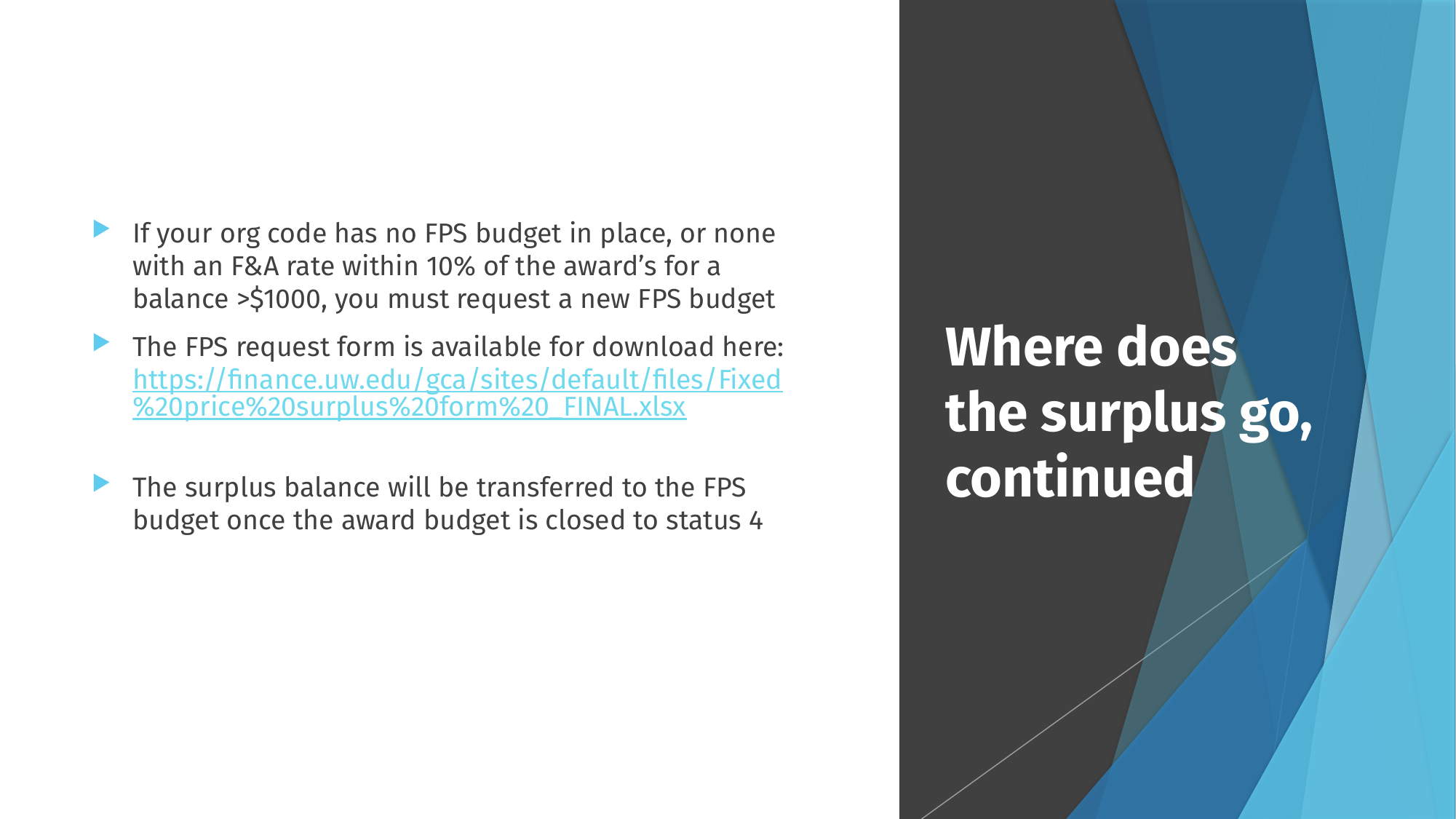

If your org code has no FPS budget in place, or none with an F&A rate within 10% of the award’s for a balance >$1000, you must request a new FPS budget
The FPS request form is available for download here: https://finance.uw.edu/gca/sites/default/files/Fixed%20price%20surplus%20form%20_FINAL.xlsx
The surplus balance will be transferred to the FPS budget once the award budget is closed to status 4

# Where does the surplus go, continued